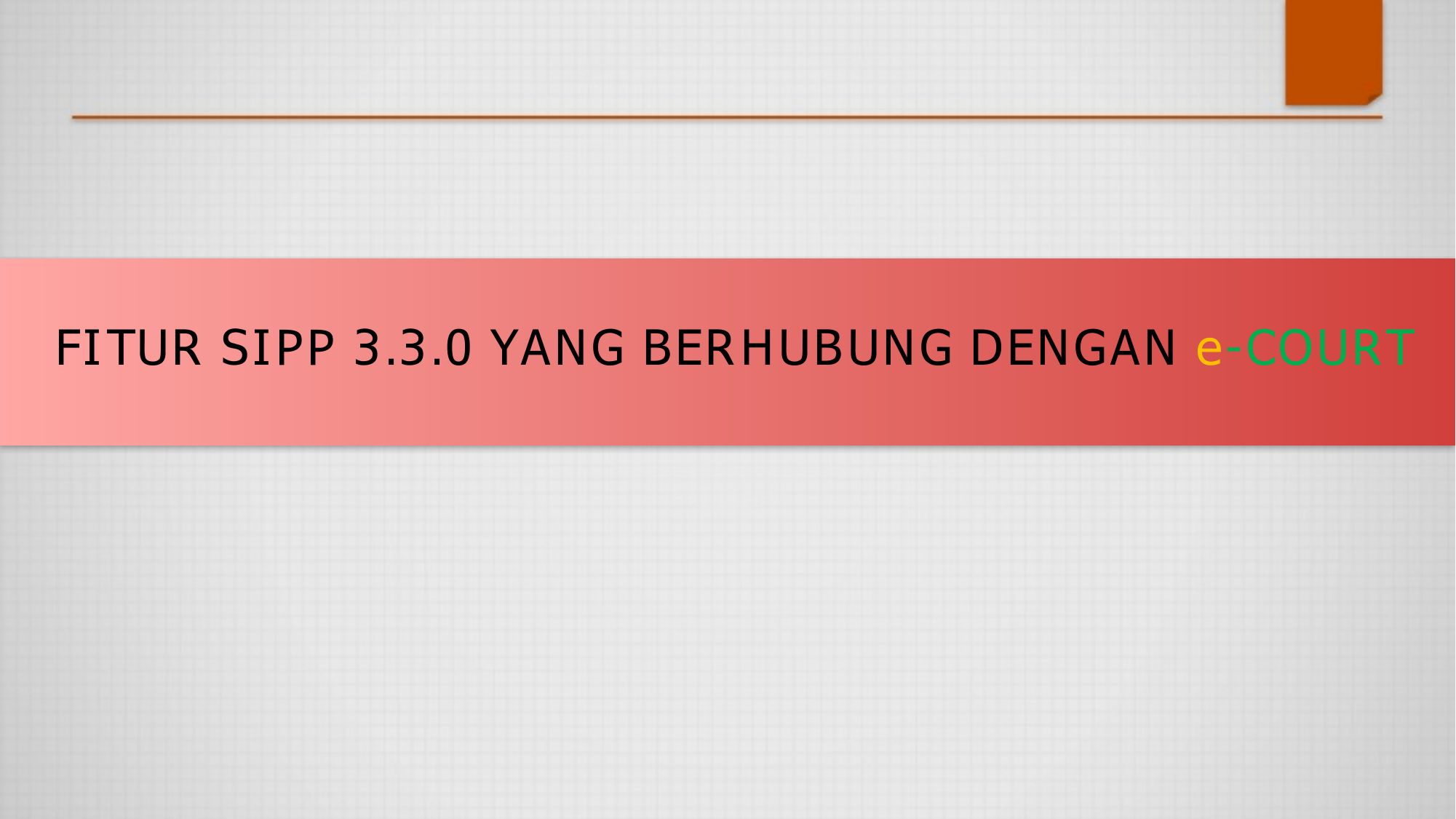

FITUR SIPP 3.3.0 YANG BERHUBUNG DENGAN e-COURT